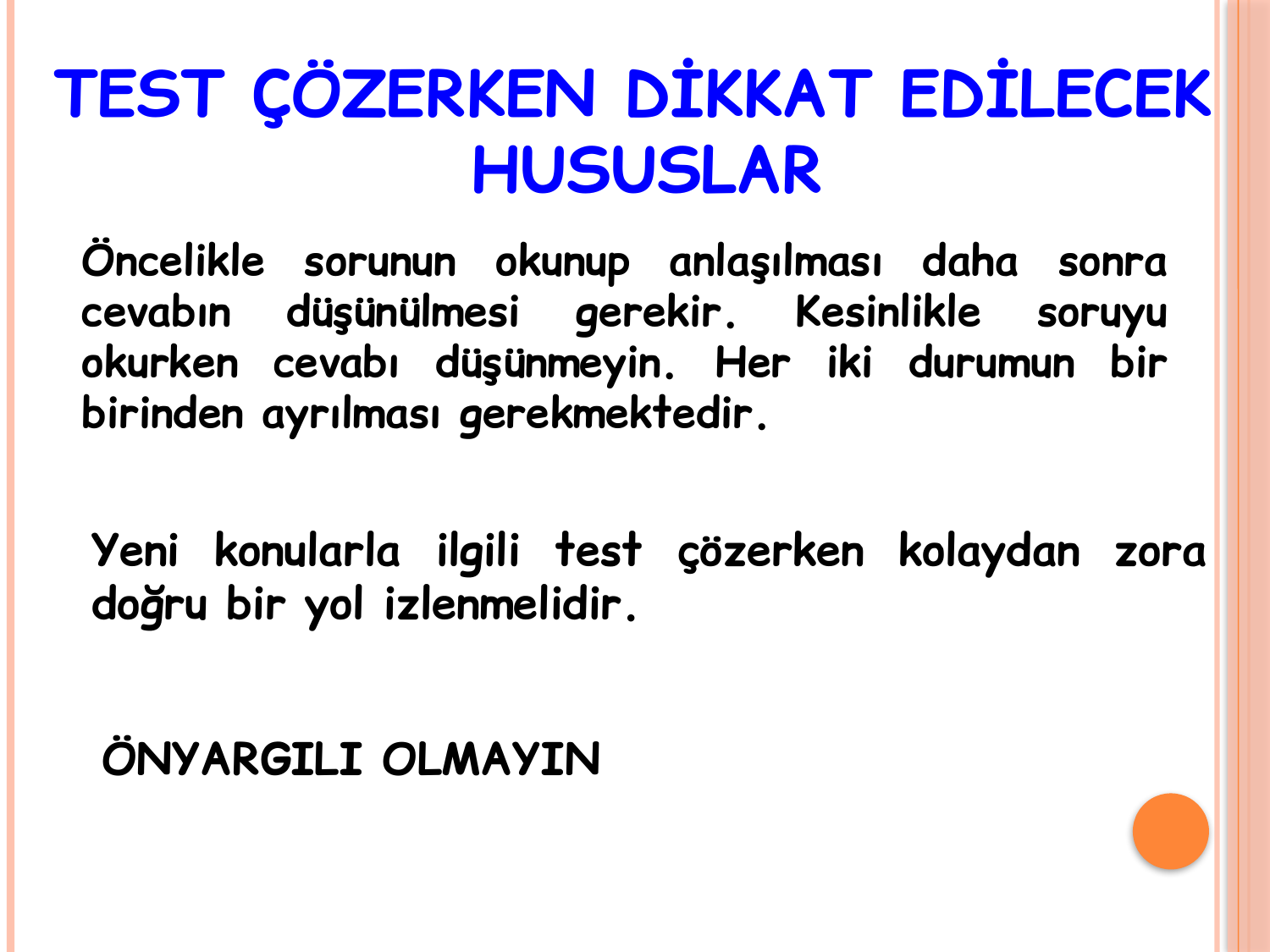

TEST ÇÖZERKEN DİKKAT EDİLECEK
HUSUSLAR
Öncelikle sorunun okunup anlaşılması daha sonra cevabın düşünülmesi gerekir. Kesinlikle soruyu okurken cevabı düşünmeyin. Her iki durumun bir birinden ayrılması gerekmektedir.
Yeni konularla ilgili test çözerken kolaydan zora doğru bir yol izlenmelidir.
ÖNYARGILI OLMAYIN